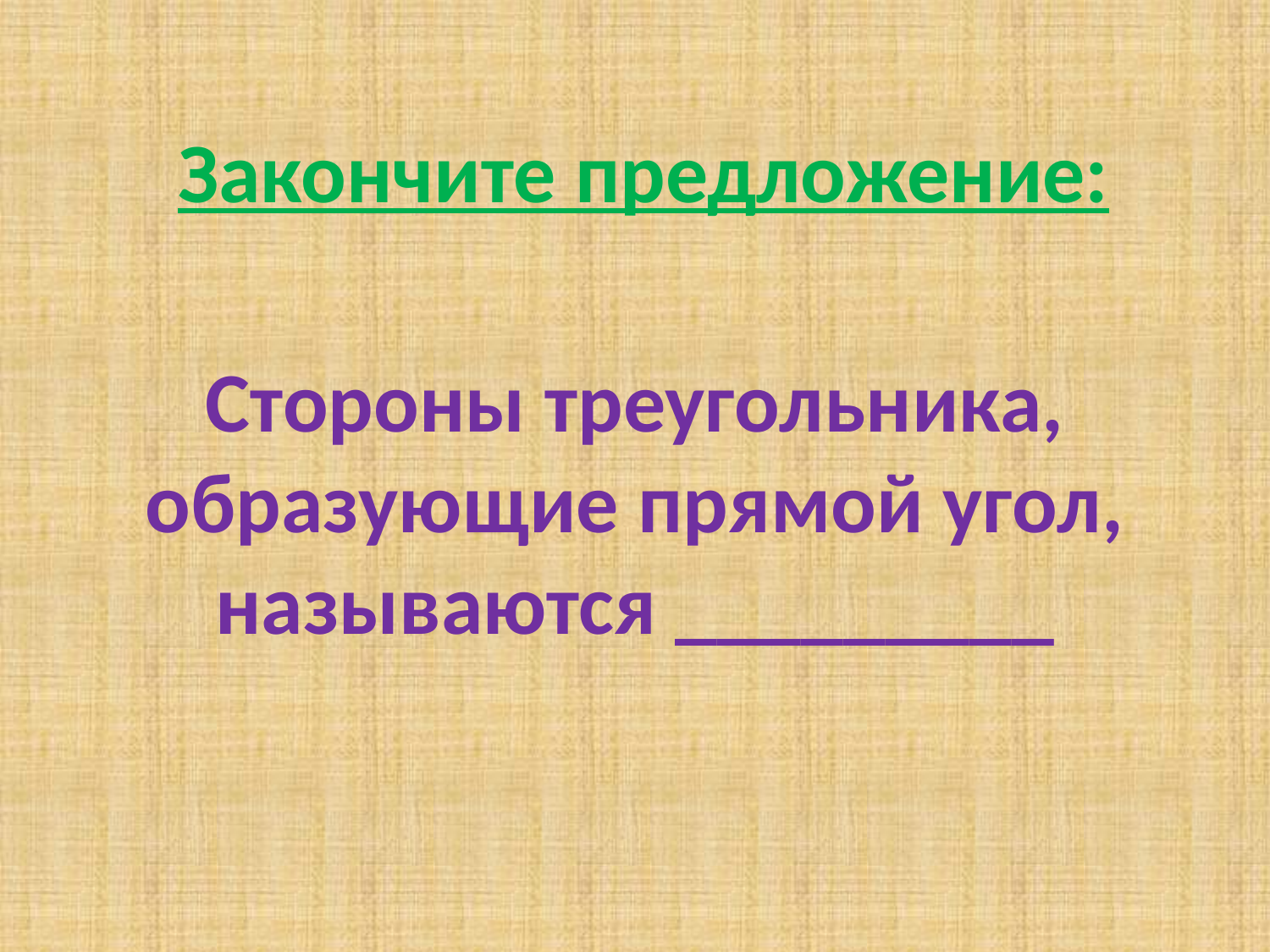

катетами
# Закончите предложение:

Стороны треугольника, образующие прямой угол, называются _________